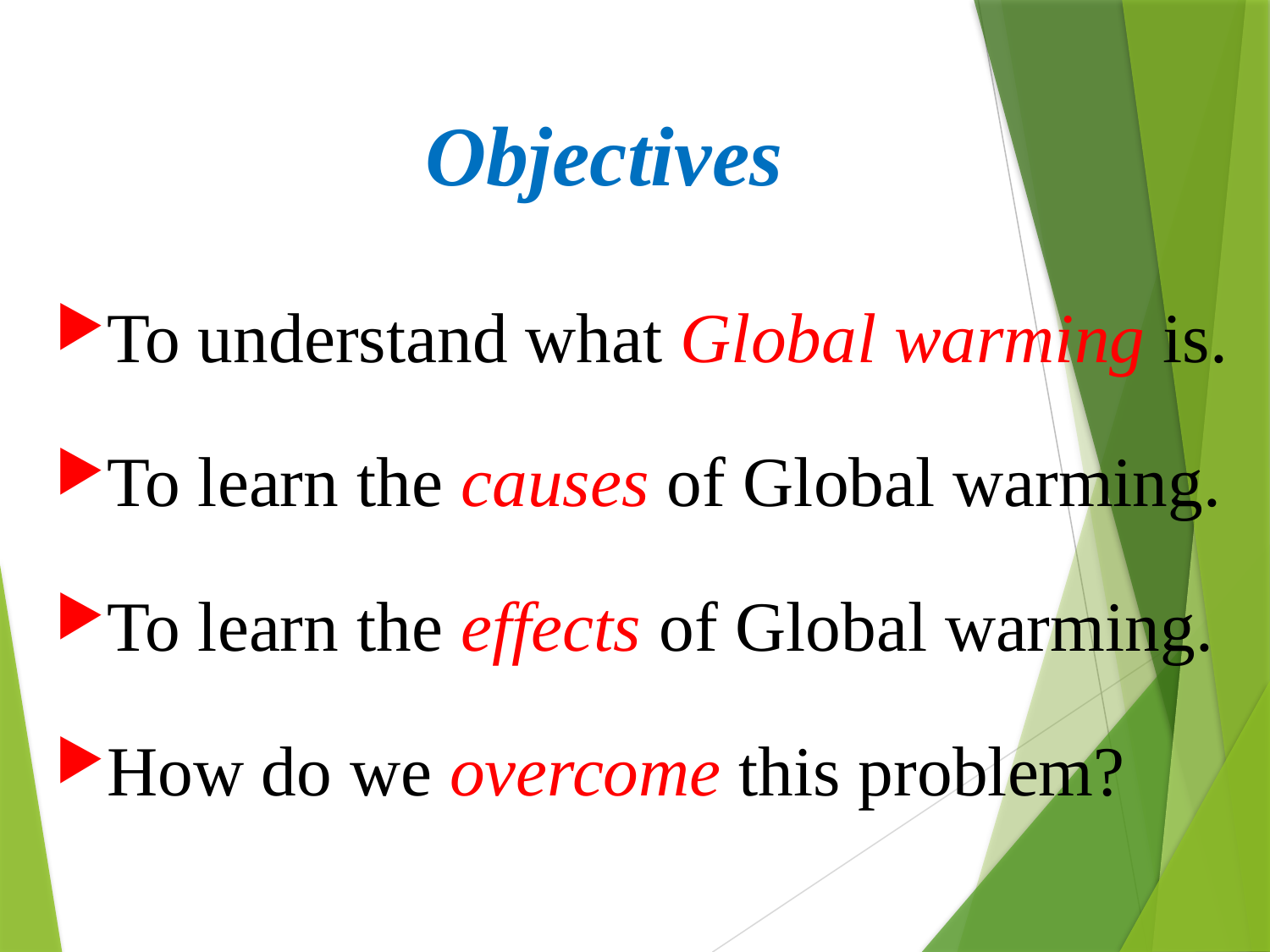

# Objectives
To understand what Global warming is.
To learn the causes of Global warming.
To learn the effects of Global warming.
How do we overcome this problem?